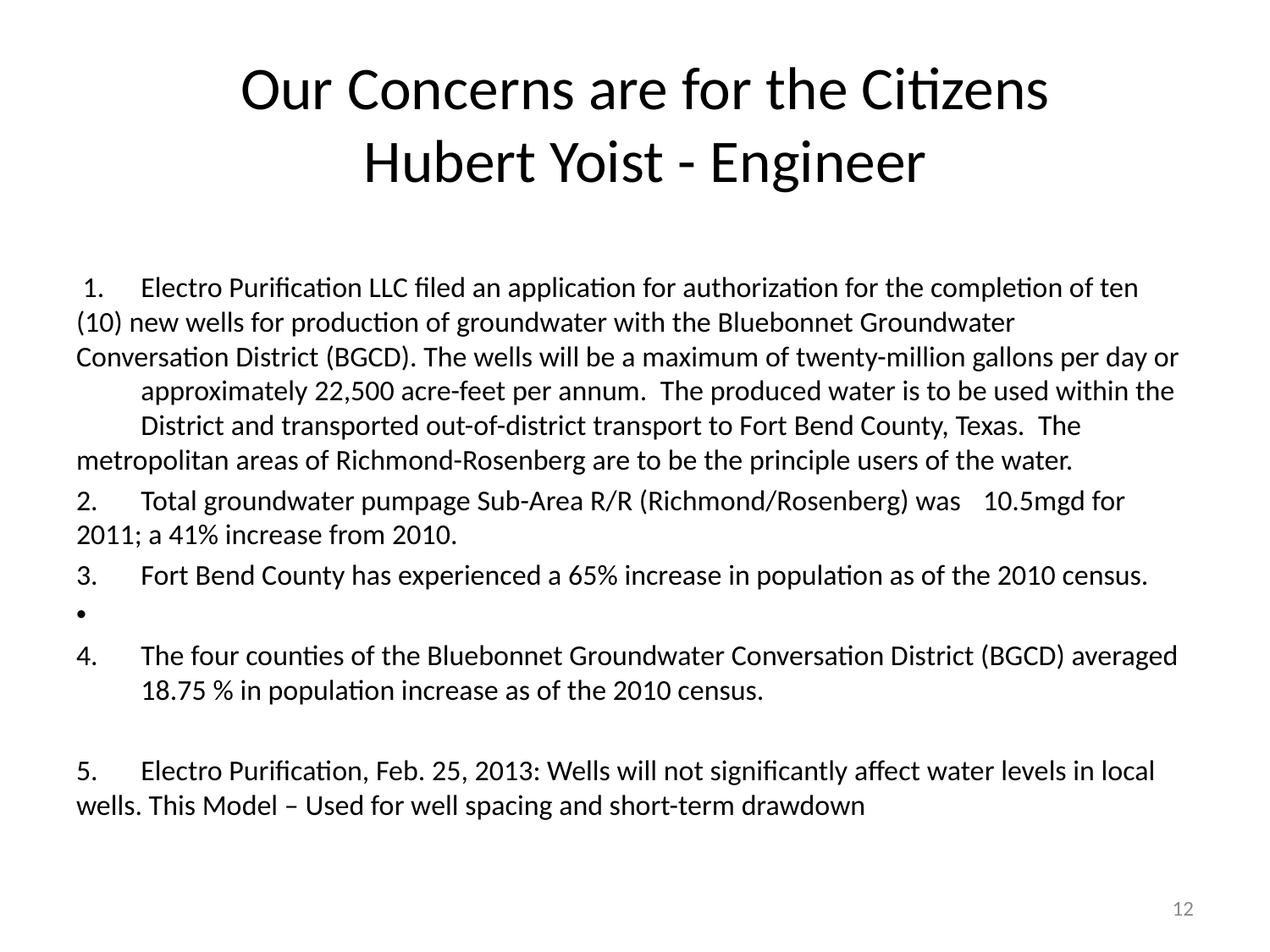

# Our Concerns are for the Citizens Hubert Yoist - Engineer

 1.	Electro Purification LLC filed an application for authorization for the completion of ten 	(10) new wells for production of groundwater with the Bluebonnet Groundwater 	Conversation District (BGCD). The wells will be a maximum of twenty-million gallons per day or 	approximately 22,500 acre-feet per annum.  The produced water is to be used within the 	District and transported out-of-district transport to Fort Bend County, Texas.  The 	metropolitan areas of Richmond-Rosenberg are to be the principle users of the water.
2.	Total groundwater pumpage Sub-Area R/R (Richmond/Rosenberg) was 	10.5mgd for 	2011; a 41% increase from 2010.
3.	Fort Bend County has experienced a 65% increase in population as of the 2010 census.

4.	The four counties of the Bluebonnet Groundwater Conversation District (BGCD) averaged 	18.75 % in population increase as of the 2010 census.

5.  	Electro Purification, Feb. 25, 2013: Wells will not significantly affect water levels in local 	  wells. This Model – Used for well spacing and short-term drawdown

12